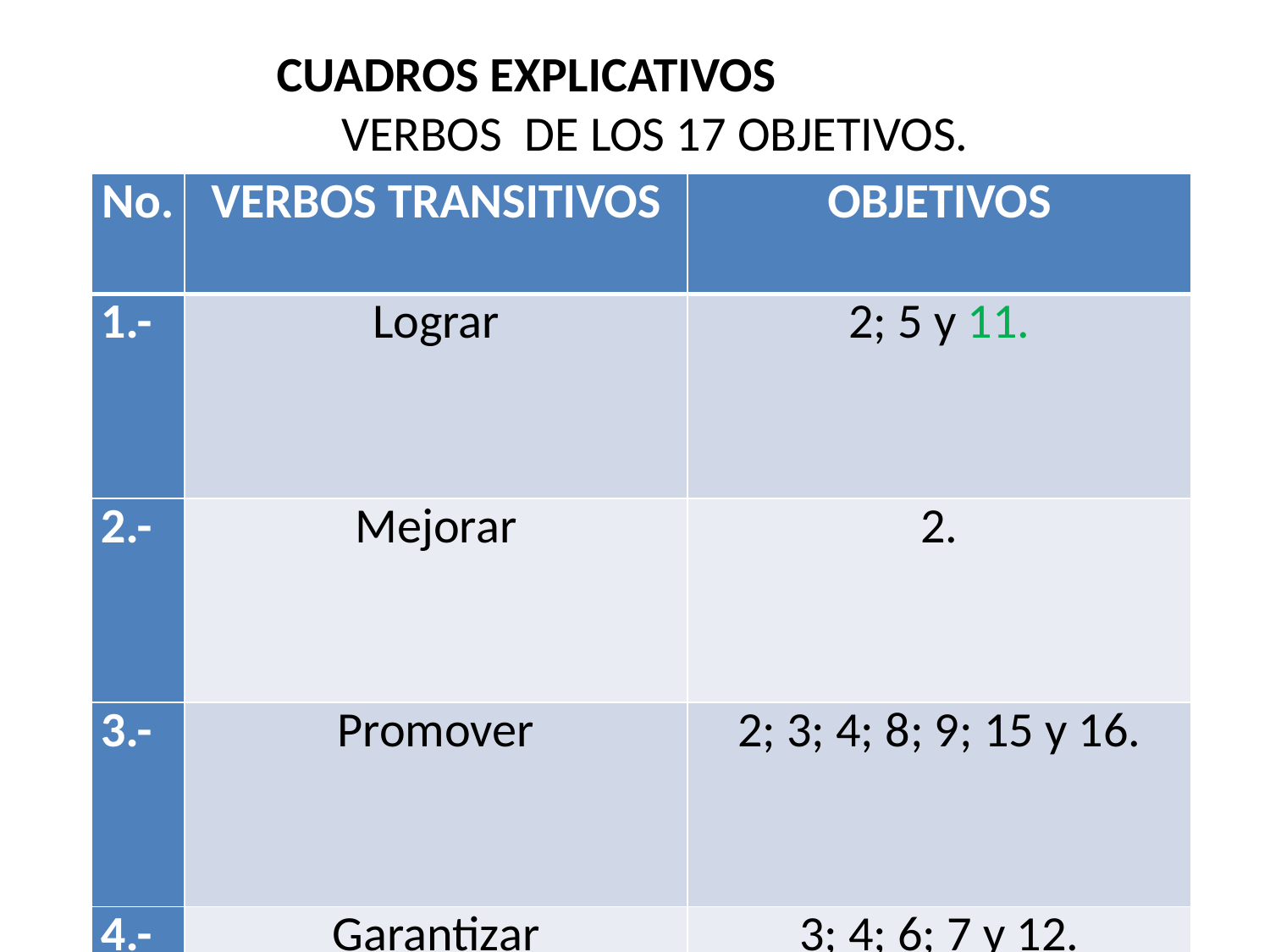

CUADROS EXPLICATIVOS
VERBOS  DE LOS 17 OBJETIVOS.
| No. | VERBOS TRANSITIVOS | OBJETIVOS |
| --- | --- | --- |
| 1.- | Lograr | 2; 5 y 11. |
| 2.- | Mejorar | 2. |
| 3.- | Promover | 2; 3; 4; 8; 9; 15 y 16. |
| 4.- | Garantizar | 3; 4; 6; 7 y 12. |
| 5.- | Construir | 9. |
| 6.- | Fomentar | 9. |
| 7.- | Reducir | 10. |
| 8.- | Adoptar | 12. |
| 9.- | Conservar | 14. |